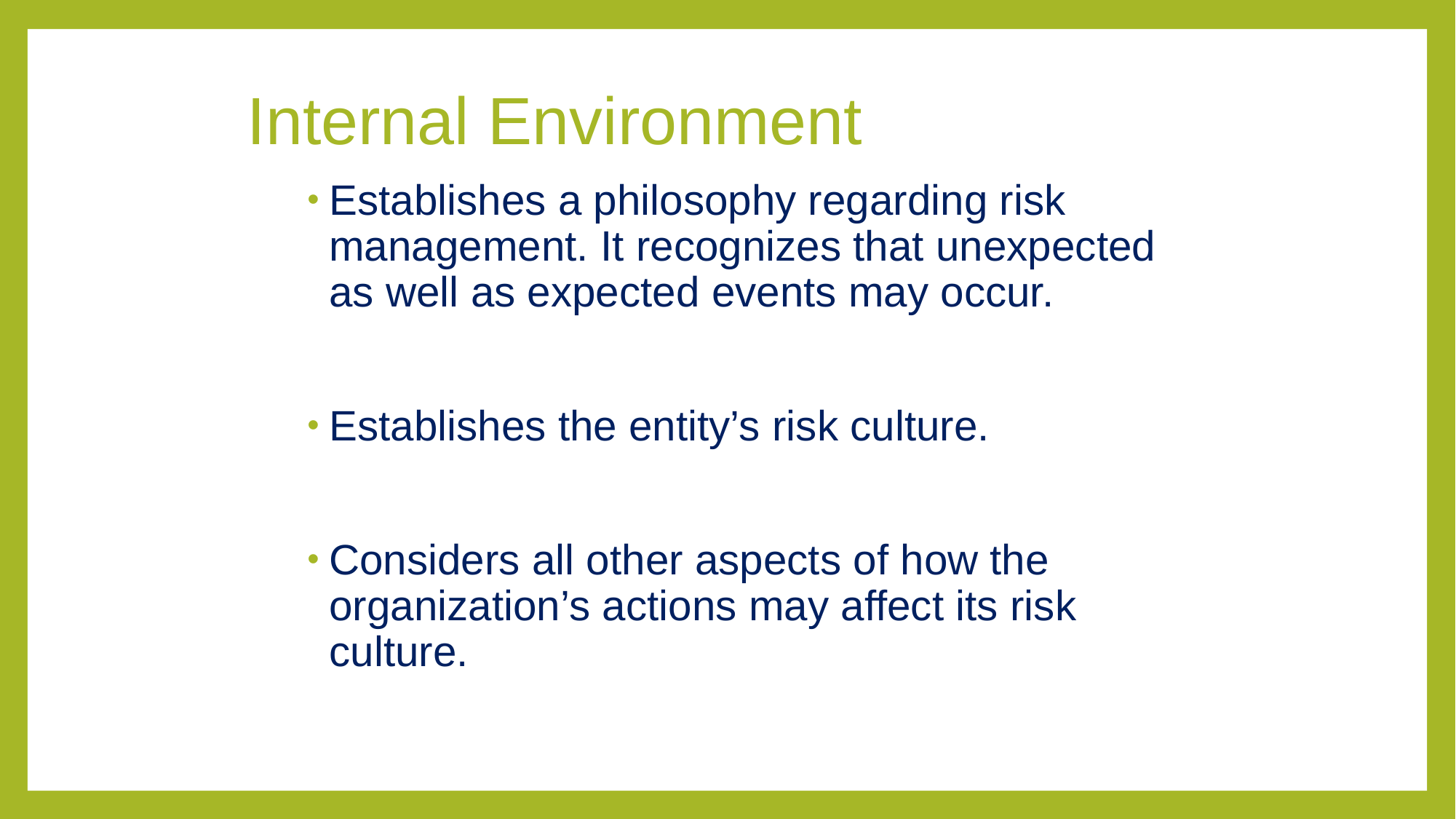

# Internal Environment
Establishes a philosophy regarding risk management. It recognizes that unexpected as well as expected events may occur.

Establishes the entity’s risk culture.

Considers all other aspects of how the organization’s actions may affect its risk culture.